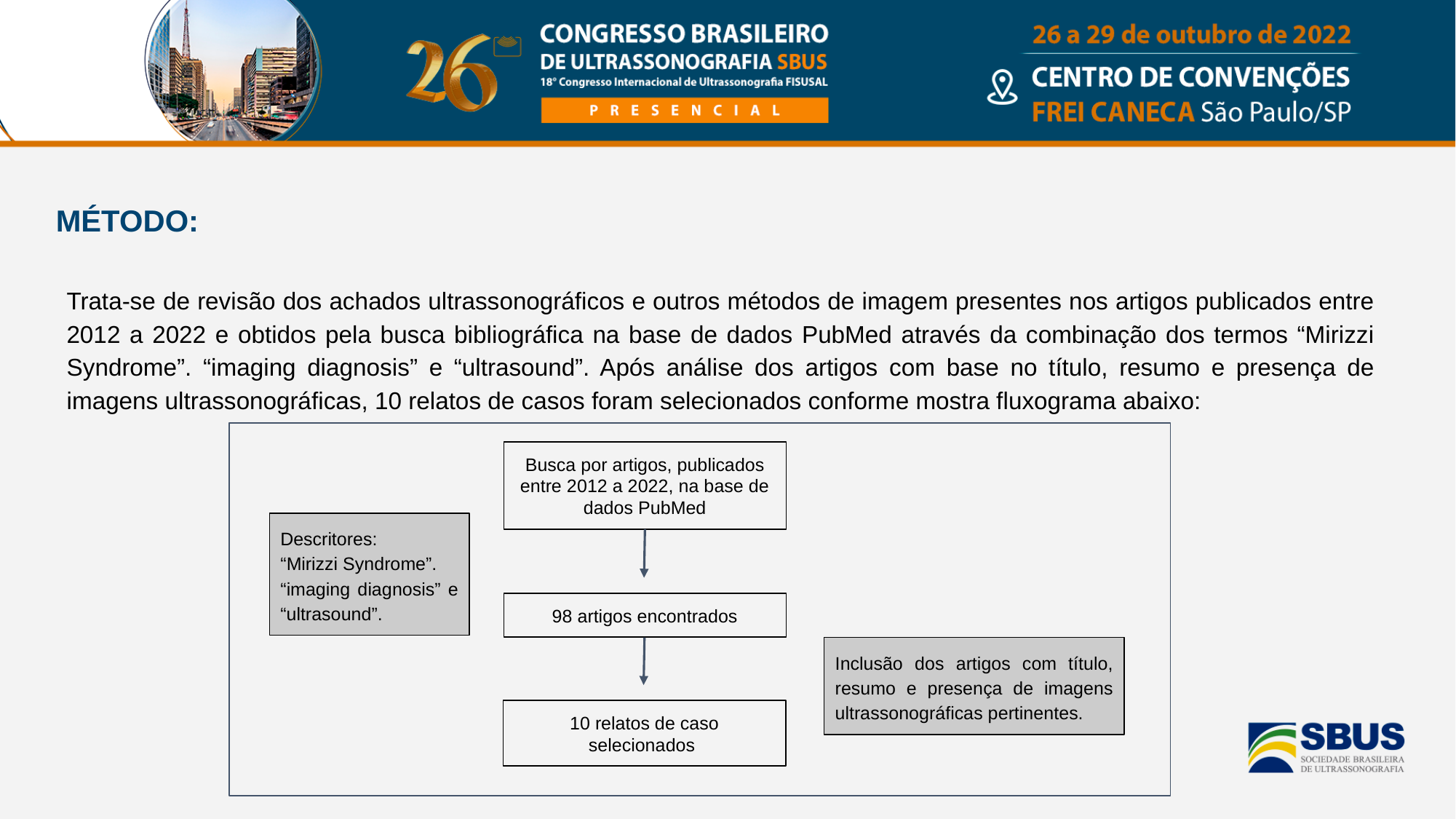

MÉTODO:
Trata-se de revisão dos achados ultrassonográficos e outros métodos de imagem presentes nos artigos publicados entre 2012 a 2022 e obtidos pela busca bibliográfica na base de dados PubMed através da combinação dos termos “Mirizzi Syndrome”. “imaging diagnosis” e “ultrasound”. Após análise dos artigos com base no título, resumo e presença de imagens ultrassonográficas, 10 relatos de casos foram selecionados conforme mostra fluxograma abaixo:

Busca por artigos, publicados entre 2012 a 2022, na base de dados PubMed
Descritores:
“Mirizzi Syndrome”.
“imaging diagnosis” e “ultrasound”.
98 artigos encontrados
Inclusão dos artigos com título, resumo e presença de imagens ultrassonográficas pertinentes.
10 relatos de caso selecionados